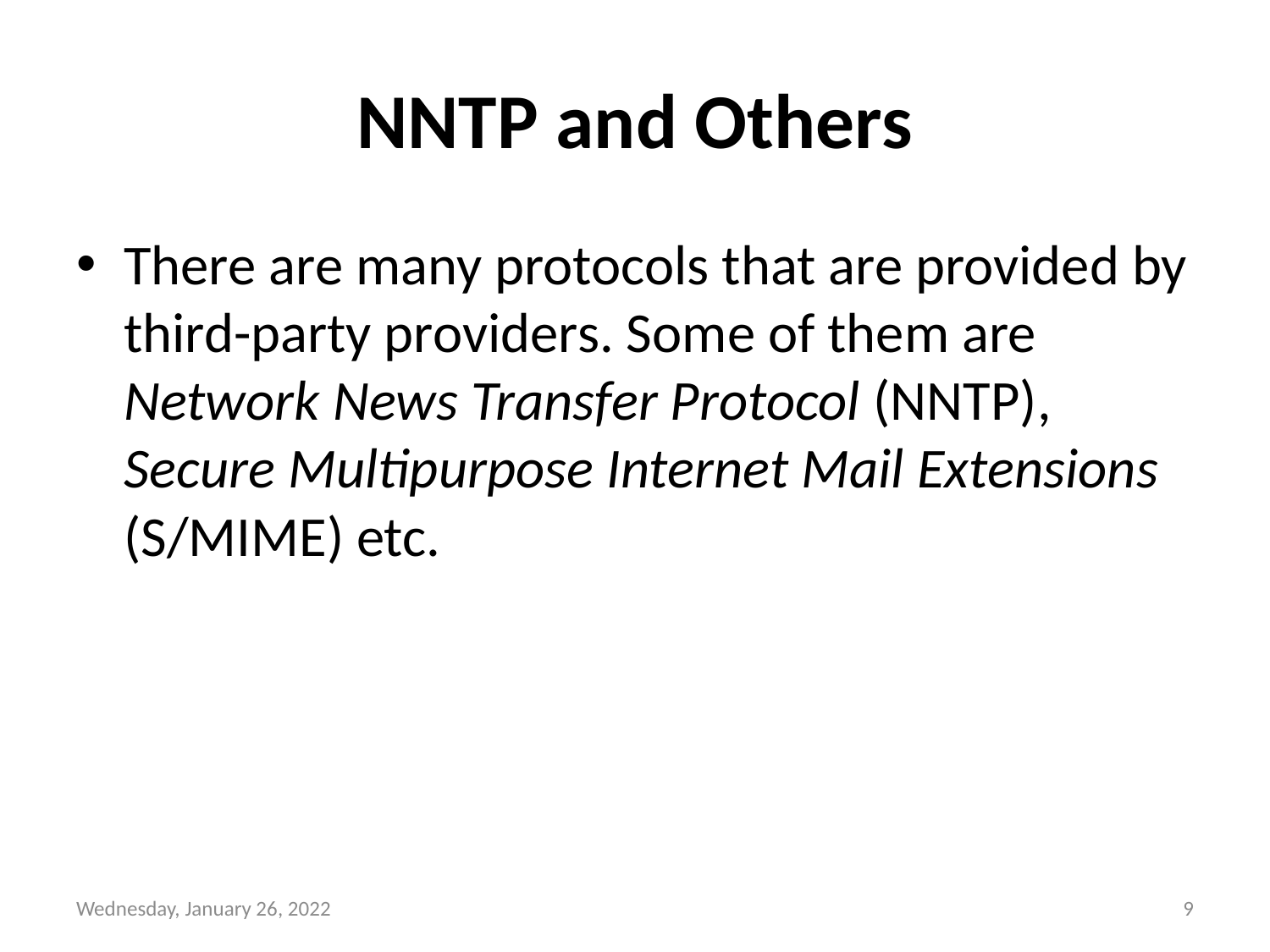

# NNTP and Others
There are many protocols that are provided by third-party providers. Some of them are Network News Transfer Protocol (NNTP), Secure Multipurpose Internet Mail Extensions (S/MIME) etc.
Wednesday, January 26, 2022
9